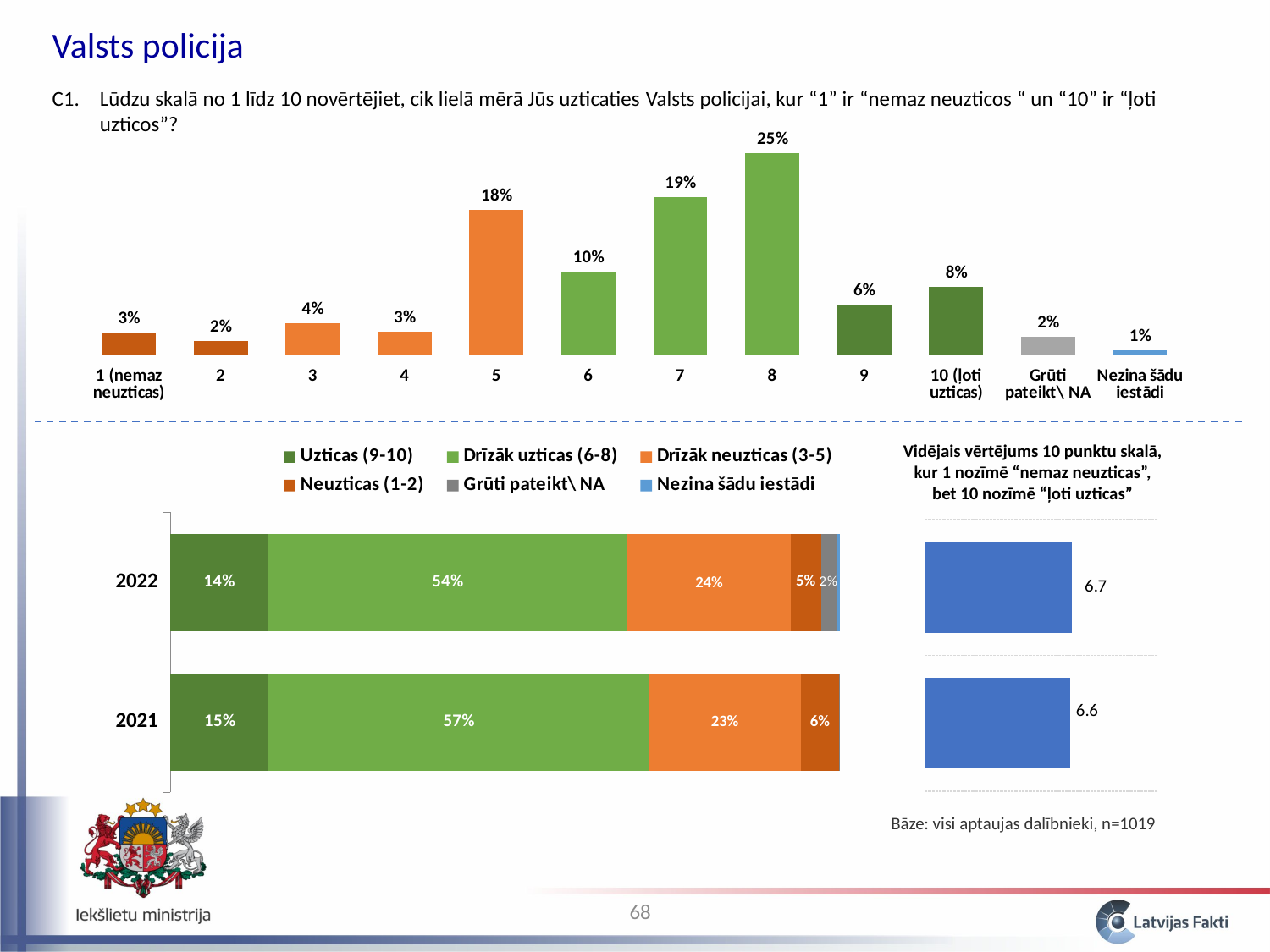

Valsts policija
C1. 	Lūdzu skalā no 1 līdz 10 novērtējiet, cik lielā mērā Jūs uzticaties Valsts policijai, kur “1” ir “nemaz neuzticos “ un “10” ir “ļoti uzticos”?

### Chart

| Category |  |
|---|---|
| 1 (nemaz neuzticas) | 0.027302082921612684 |
| 2 | 0.01773642167885097 |
| 3 | 0.03908483746510924 |
| 4 | 0.02815984929765617 |
| 5 | 0.17645418350260356 |
| 6 | 0.10153622710168761 |
| 7 | 0.19148136486148473 |
| 8 | 0.24528738386088697 |
| 9 | 0.061700026294097564 |
| 10 (ļoti uzticas) | 0.08253704311528204 |
| Grūti pateikt\ NA | 0.022529563082695558 |
| Nezina šādu iestādi | 0.00619101681803266 |
Vidējais vērtējums 10 punktu skalā, kur 1 nozīmē “nemaz neuzticas”, bet 10 nozīmē “ļoti uzticas”

### Chart

| Category | Uzticas (9-10) | Drīzāk uzticas (6-8) | Drīzāk neuzticas (3-5) | Neuzticas (1-2) | Grūti pateikt\ NA | Nezina šādu iestādi |
|---|---|---|---|---|---|---|
| 2021 | 0.1461013224695637 | 0.5676651419380147 | 0.22792589980196926 | 0.05611202049458777 | 0.002195615295860101 | None |
| 2022 | 0.1442370694093796 | 0.5383049758240593 | 0.24369887026536896 | 0.04503850460046366 | 0.022529563082695558 | 0.00619101681803266 |

### Chart

| Category | Vidējais* |
|---|---|
| 2021 | 6.5956216854437475 |
| 2022 | 6.6587392617096555 |
Bāze: visi aptaujas dalībnieki, n=1019
68